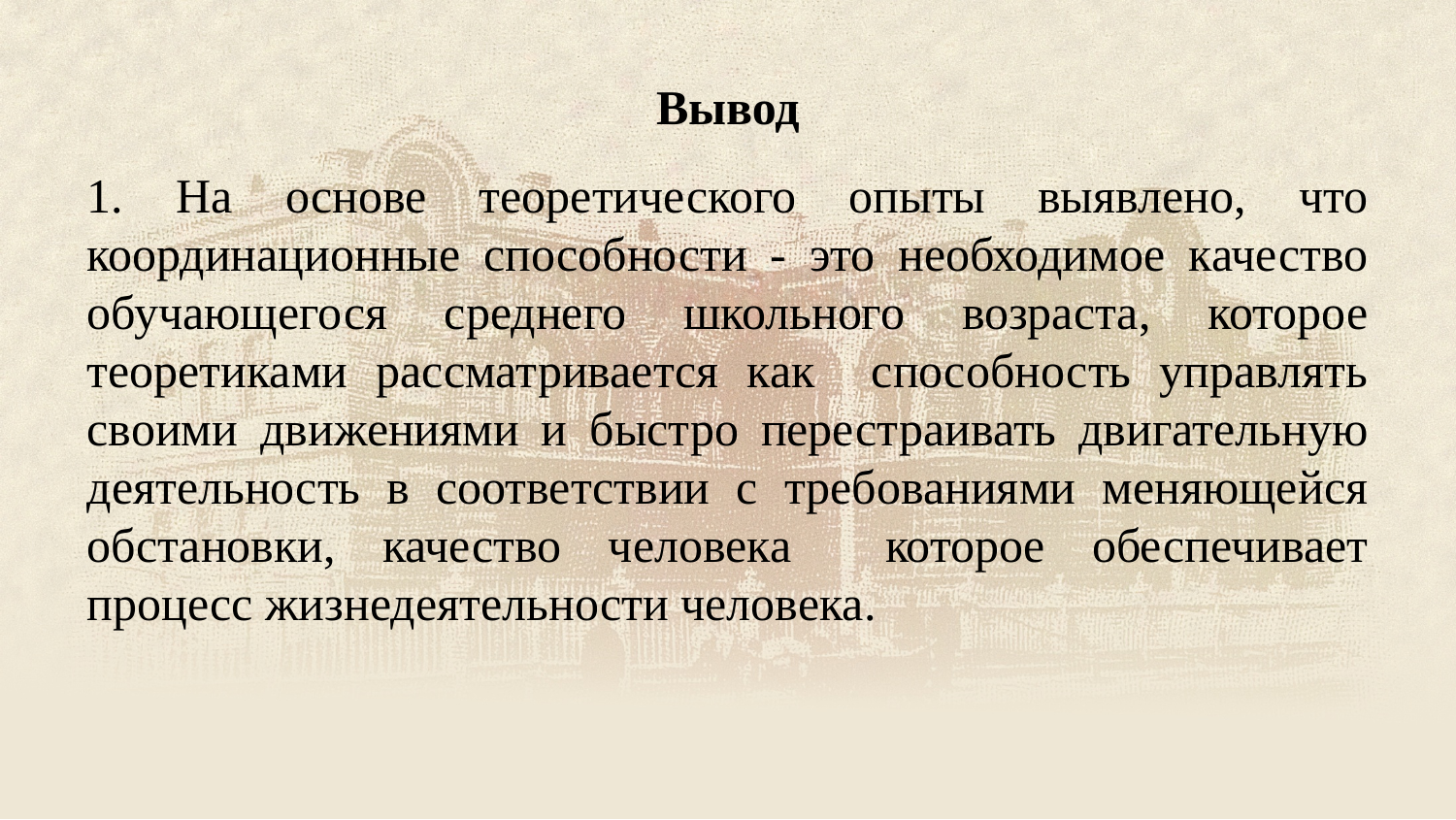

# Вывод
 На основе теоретического опыты выявлено, что координационные способности - это необходимое качество обучающегося среднего школьного возраста, которое теоретиками рассматривается как  способность управлять своими движениями и быстро перестраивать двигательную деятельность в соответствии с требованиями меняющейся обстановки, качество человека  которое обеспечивает процесс жизнедеятельности человека.